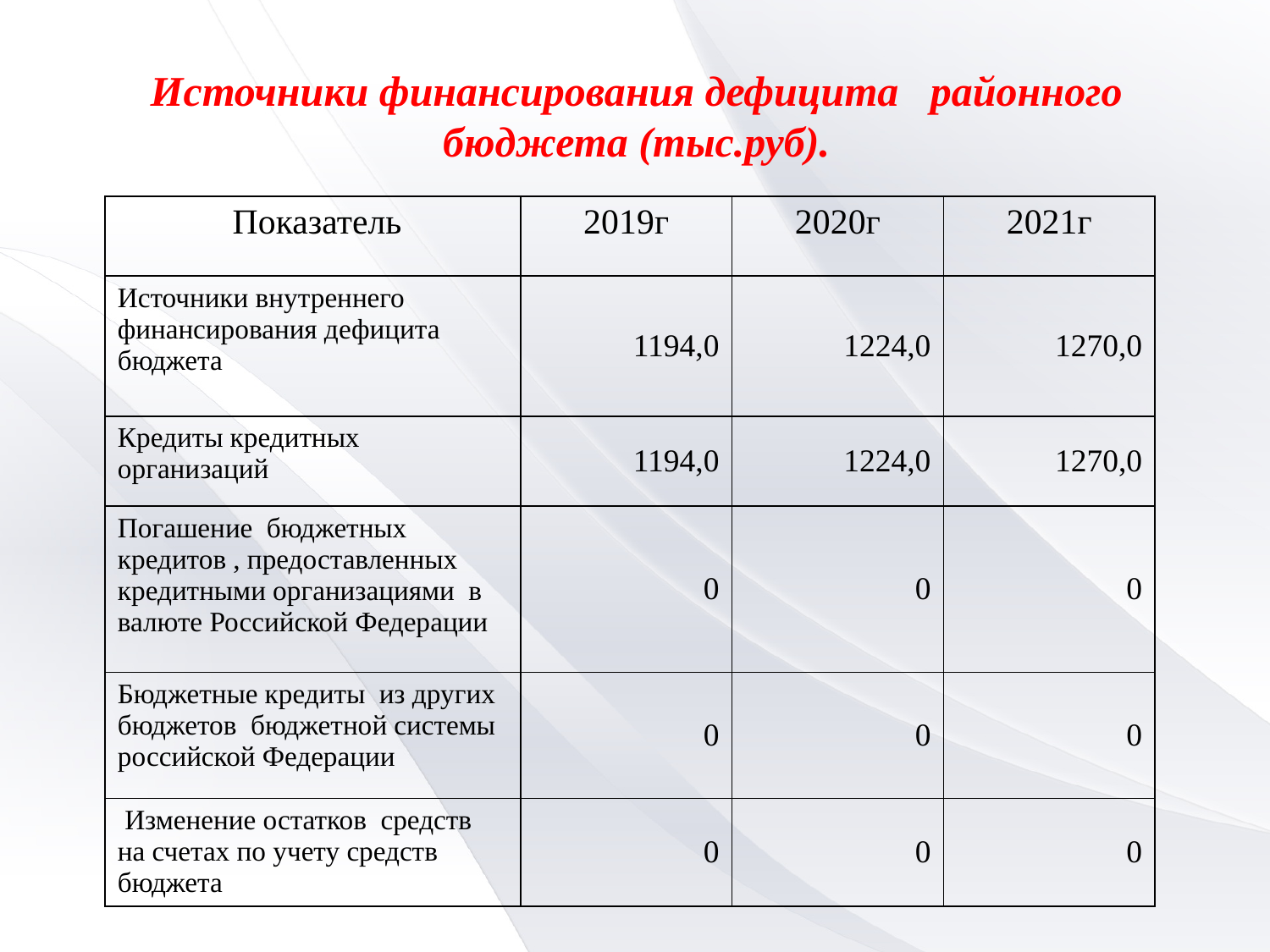

Источники финансирования дефицита   районного бюджета (тыс.руб).
| Показатель | 2019г | 2020г | 2021г |
| --- | --- | --- | --- |
| Источники внутреннего финансирования дефицита бюджета | 1194,0 | 1224,0 | 1270,0 |
| Кредиты кредитных организаций | 1194,0 | 1224,0 | 1270,0 |
| Погашение бюджетных кредитов , предоставленных кредитными организациями в валюте Российской Федерации | 0 | 0 | 0 |
| Бюджетные кредиты из других бюджетов бюджетной системы российской Федерации | 0 | 0 | 0 |
| Изменение остатков средств на счетах по учету средств бюджета | 0 | 0 | 0 |